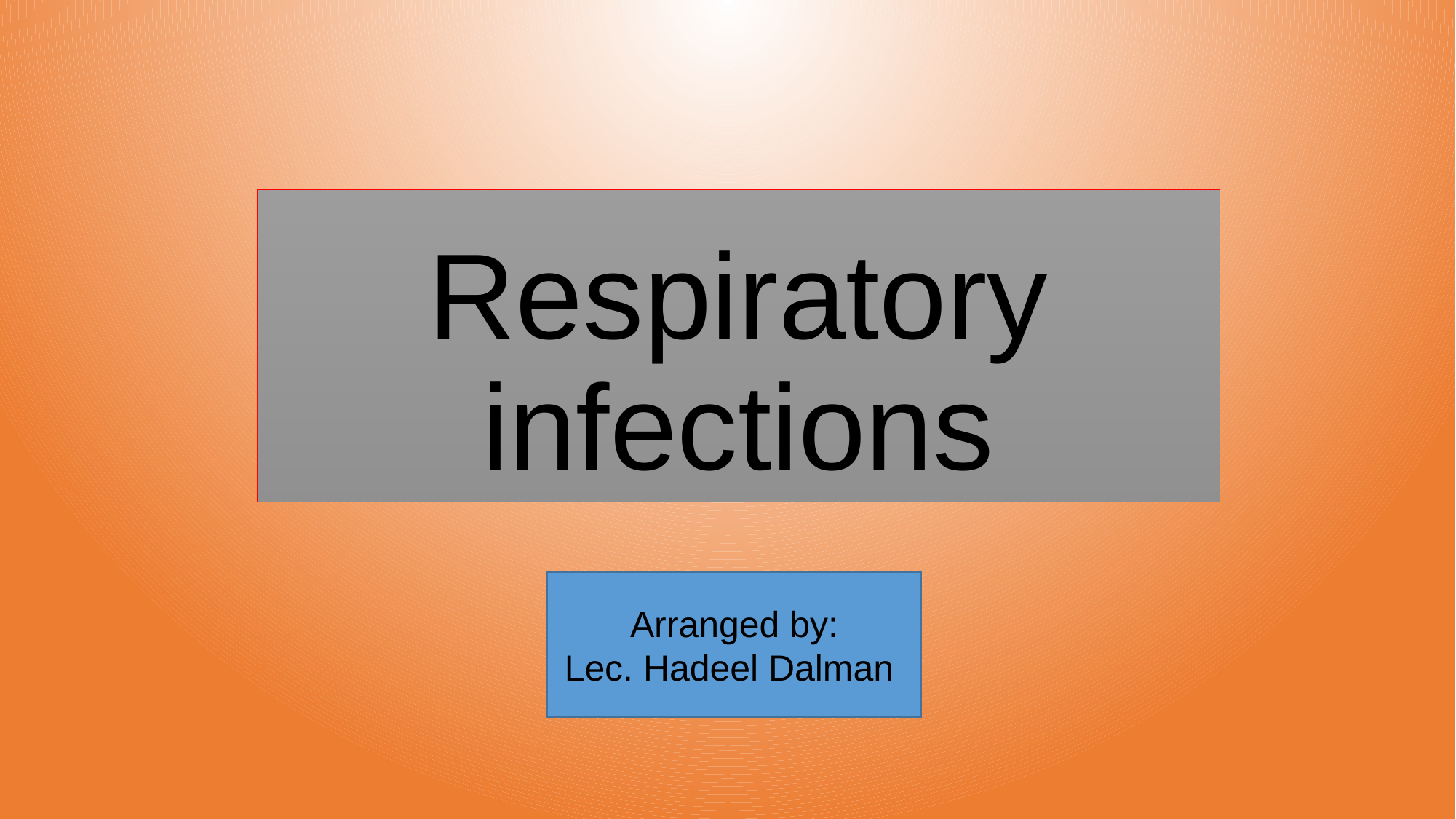

# Respiratory infections
Arranged by:
Lec. Hadeel Dalman